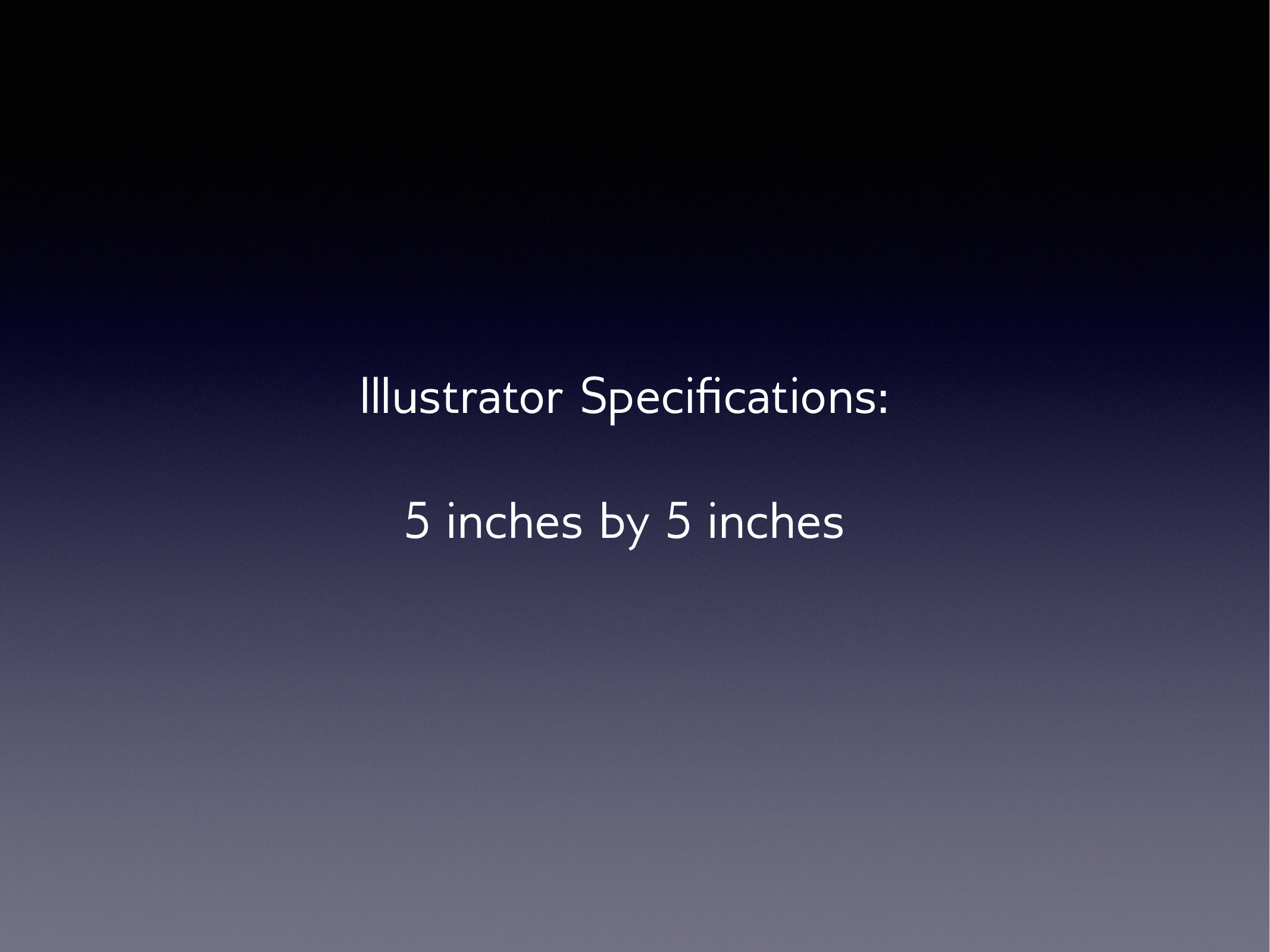

Illustrator Specifications:

5 inches by 5 inches